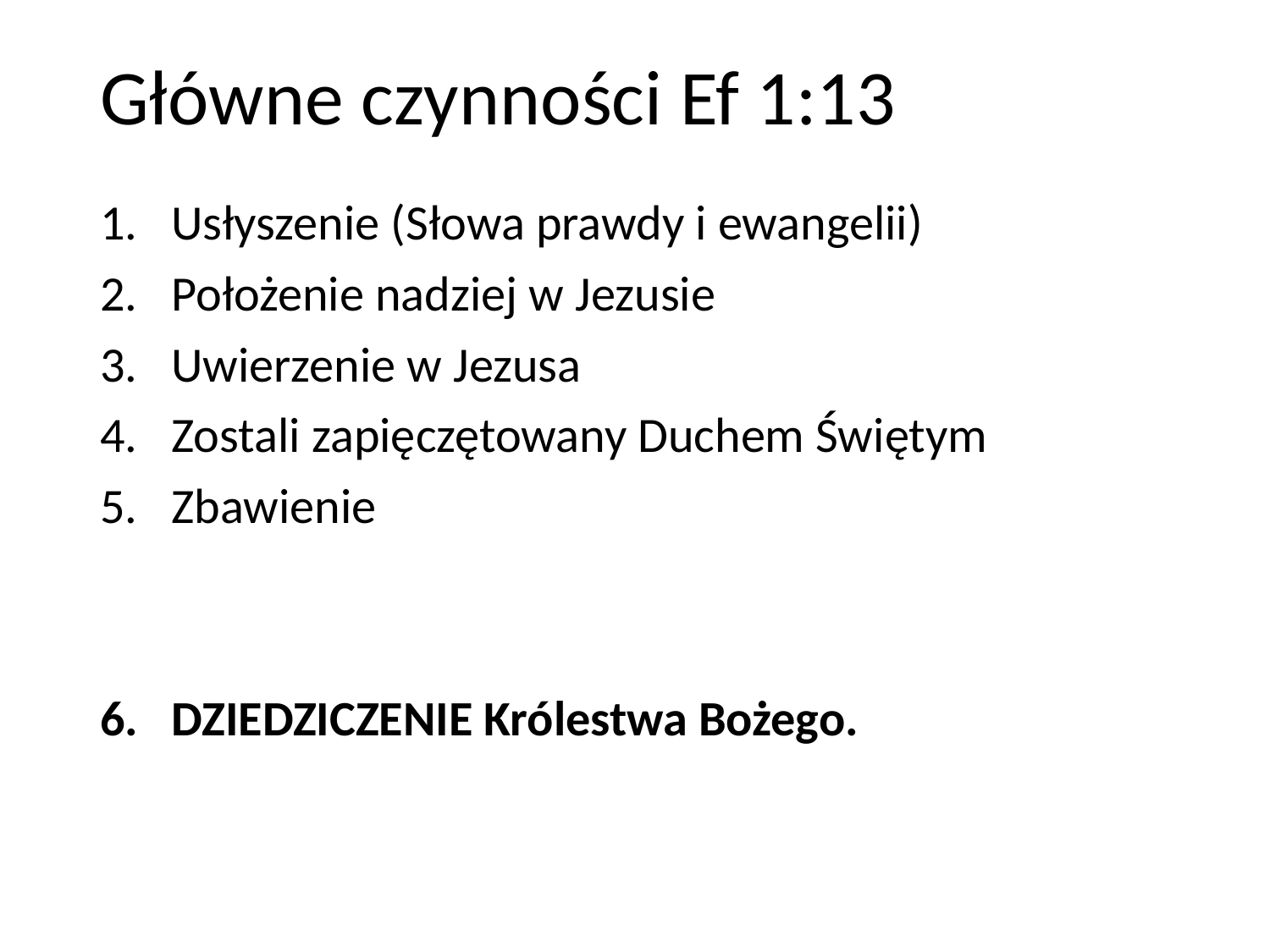

# Główne czynności Ef 1:13
Usłyszenie (Słowa prawdy i ewangelii)
Położenie nadziej w Jezusie
Uwierzenie w Jezusa
Zostali zapięczętowany Duchem Świętym
Zbawienie

DZIEDZICZENIE Królestwa Bożego.